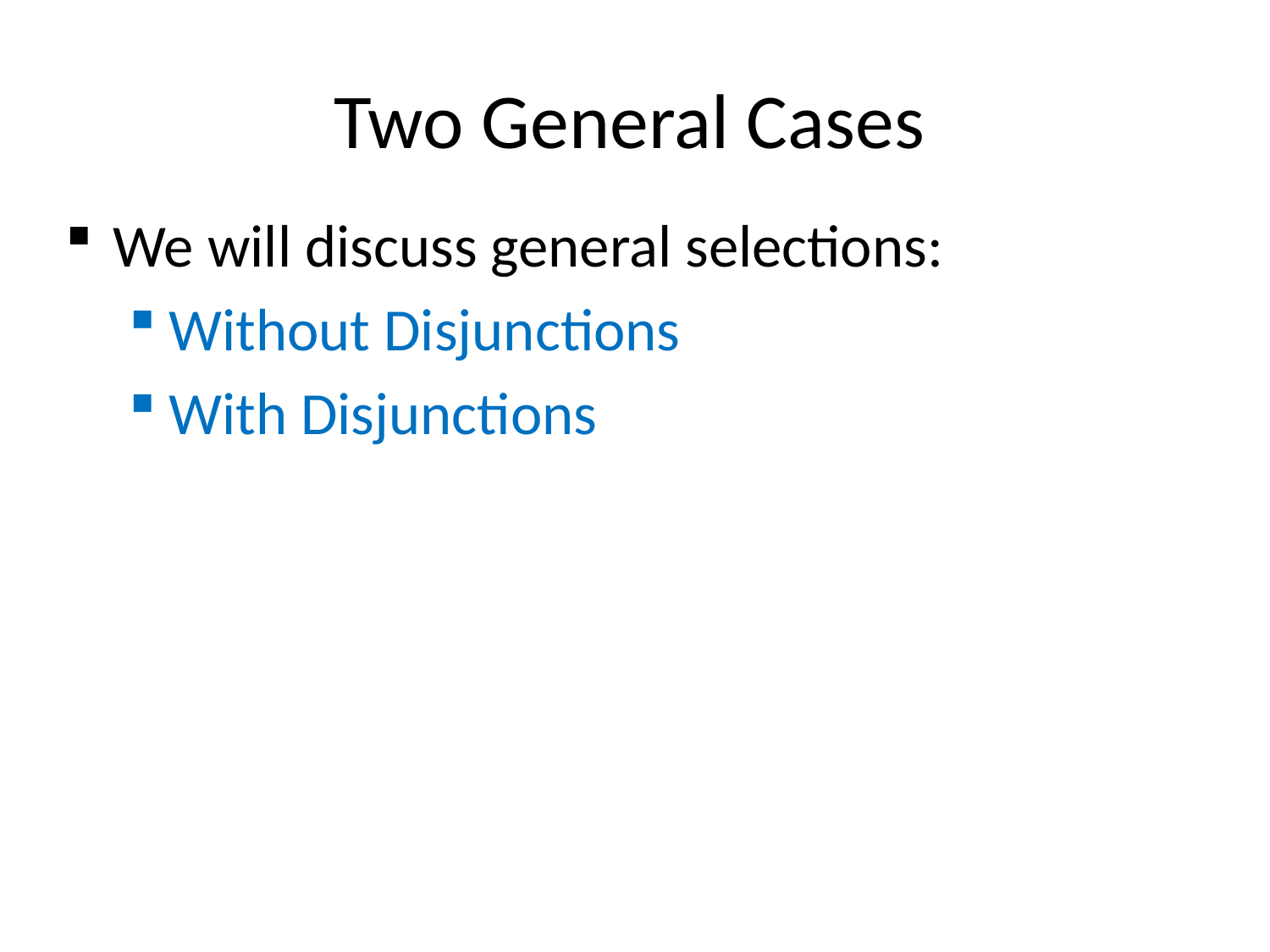

# Two General Cases
We will discuss general selections:
Without Disjunctions
With Disjunctions